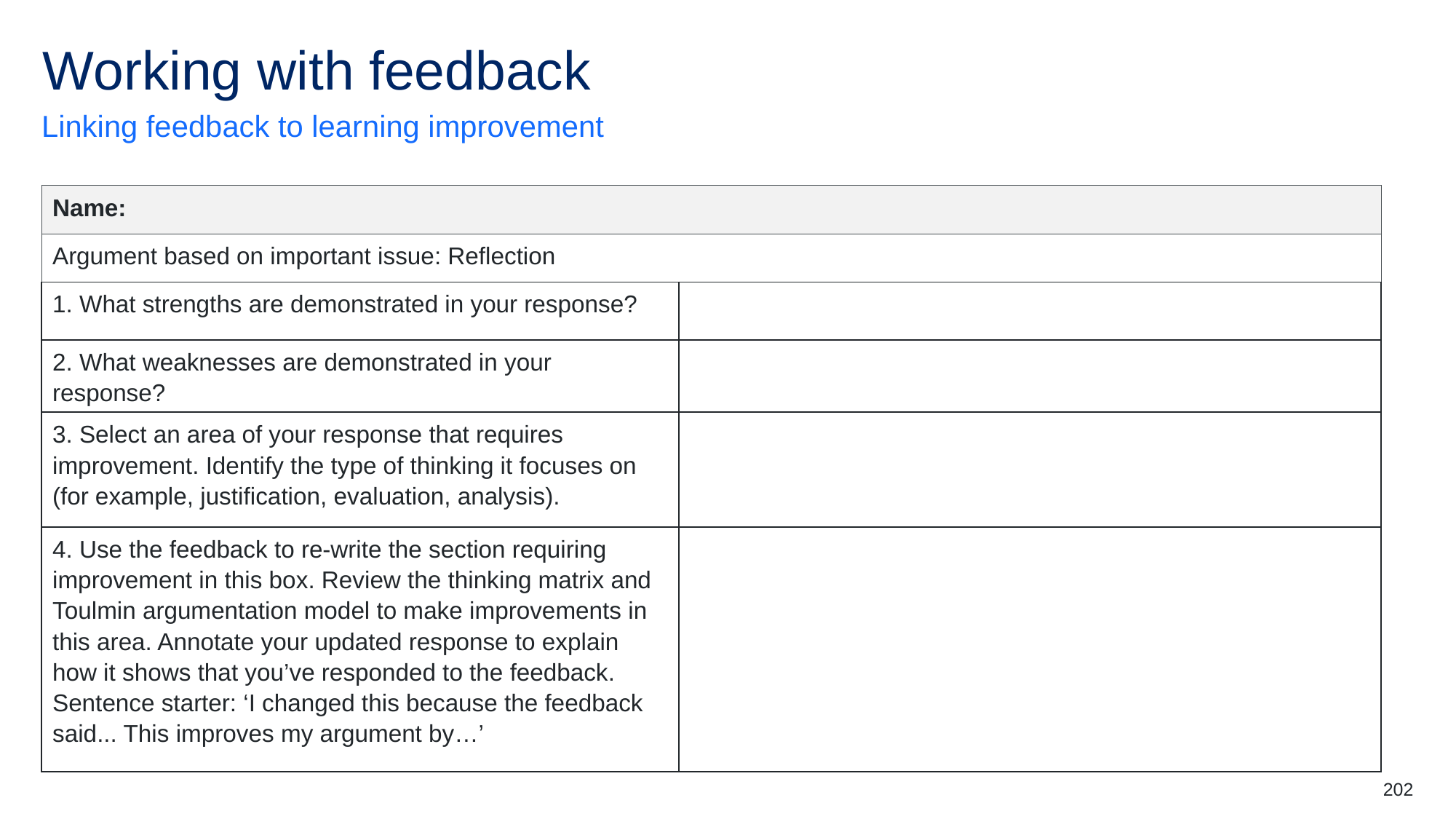

# Working with feedback
Linking feedback to learning improvement
| Name: |  |
| --- | --- |
| Argument based on important issue: Reflection |  |
| 1. What strengths are demonstrated in your response? |  |
| 2. What weaknesses are demonstrated in your response? |  |
| 3. Select an area of your response that requires improvement. Identify the type of thinking it focuses on (for example, justification, evaluation, analysis). |  |
| 4. Use the feedback to re-write the section requiring improvement in this box. Review the thinking matrix and Toulmin argumentation model to make improvements in this area. Annotate your updated response to explain how it shows that you’ve responded to the feedback. Sentence starter: ‘I changed this because the feedback said... This improves my argument by…’ |  |
202